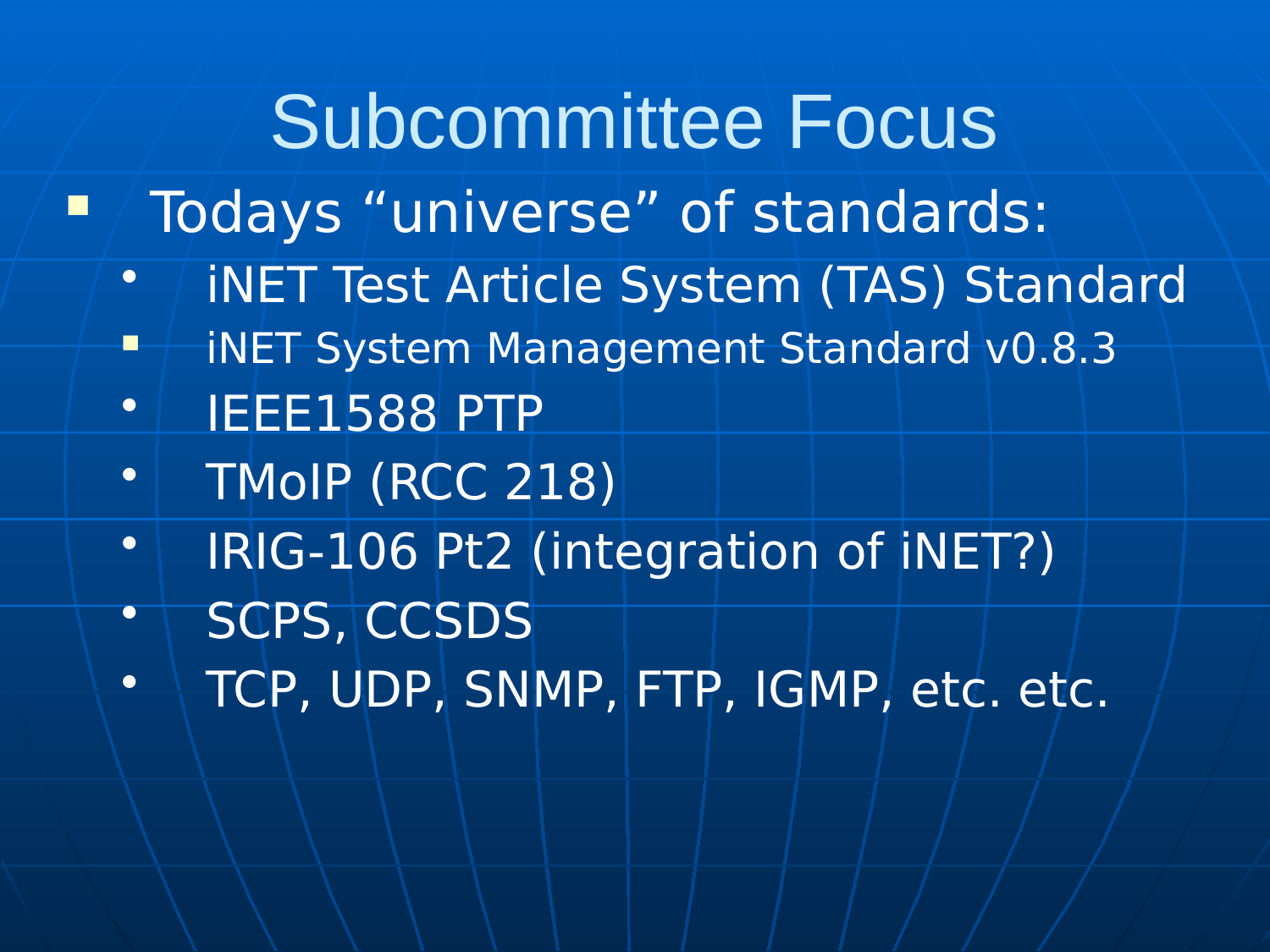

# Subcommittee Focus
Todays “universe” of standards:
iNET Test Article System (TAS) Standard
iNET System Management Standard v0.8.3
IEEE1588 PTP
TMoIP (RCC 218)
IRIG-106 Pt2 (integration of iNET?)
SCPS, CCSDS
TCP, UDP, SNMP, FTP, IGMP, etc. etc.